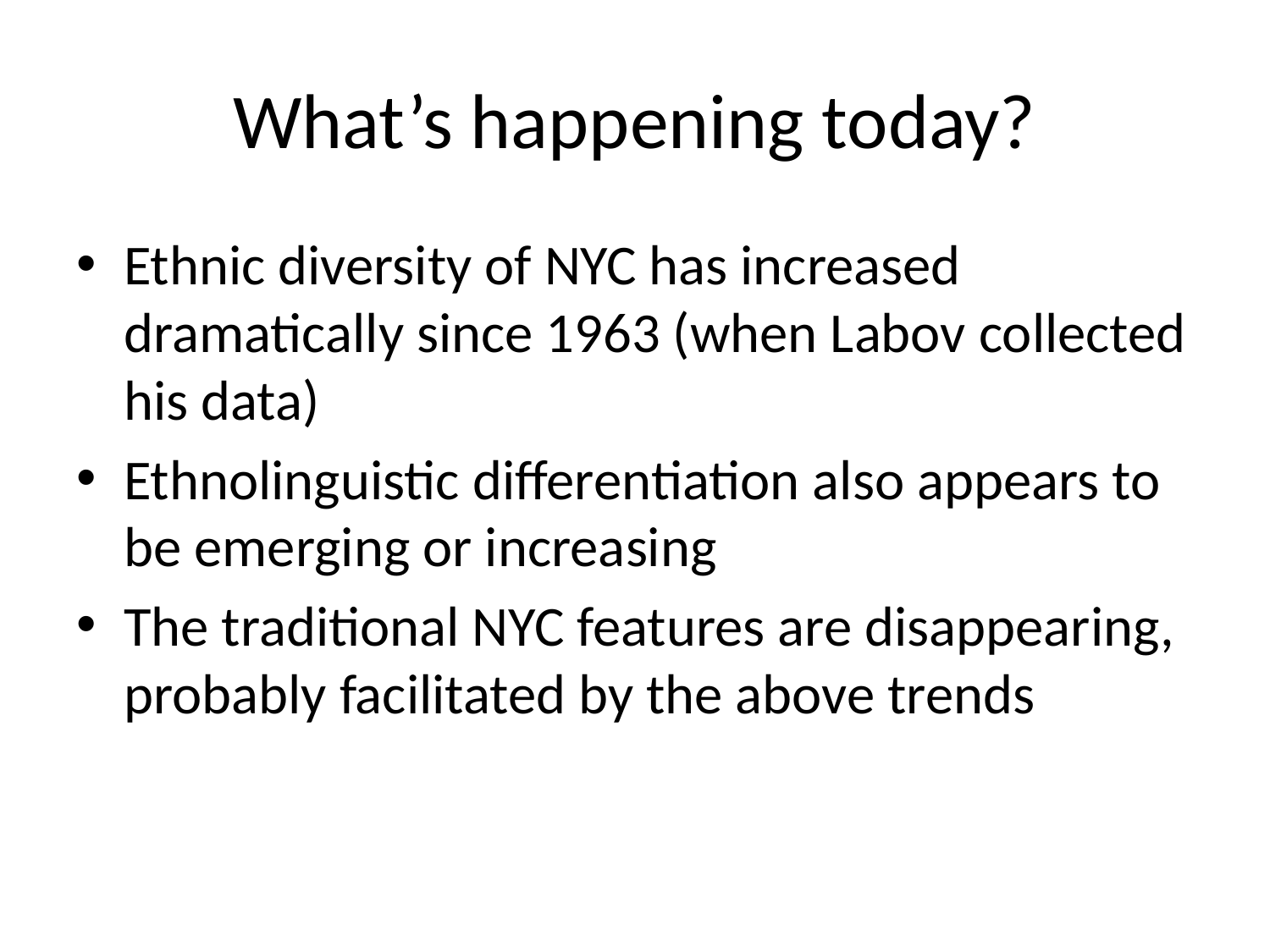

# What’s happening today?
Ethnic diversity of NYC has increased dramatically since 1963 (when Labov collected his data)
Ethnolinguistic differentiation also appears to be emerging or increasing
The traditional NYC features are disappearing, probably facilitated by the above trends